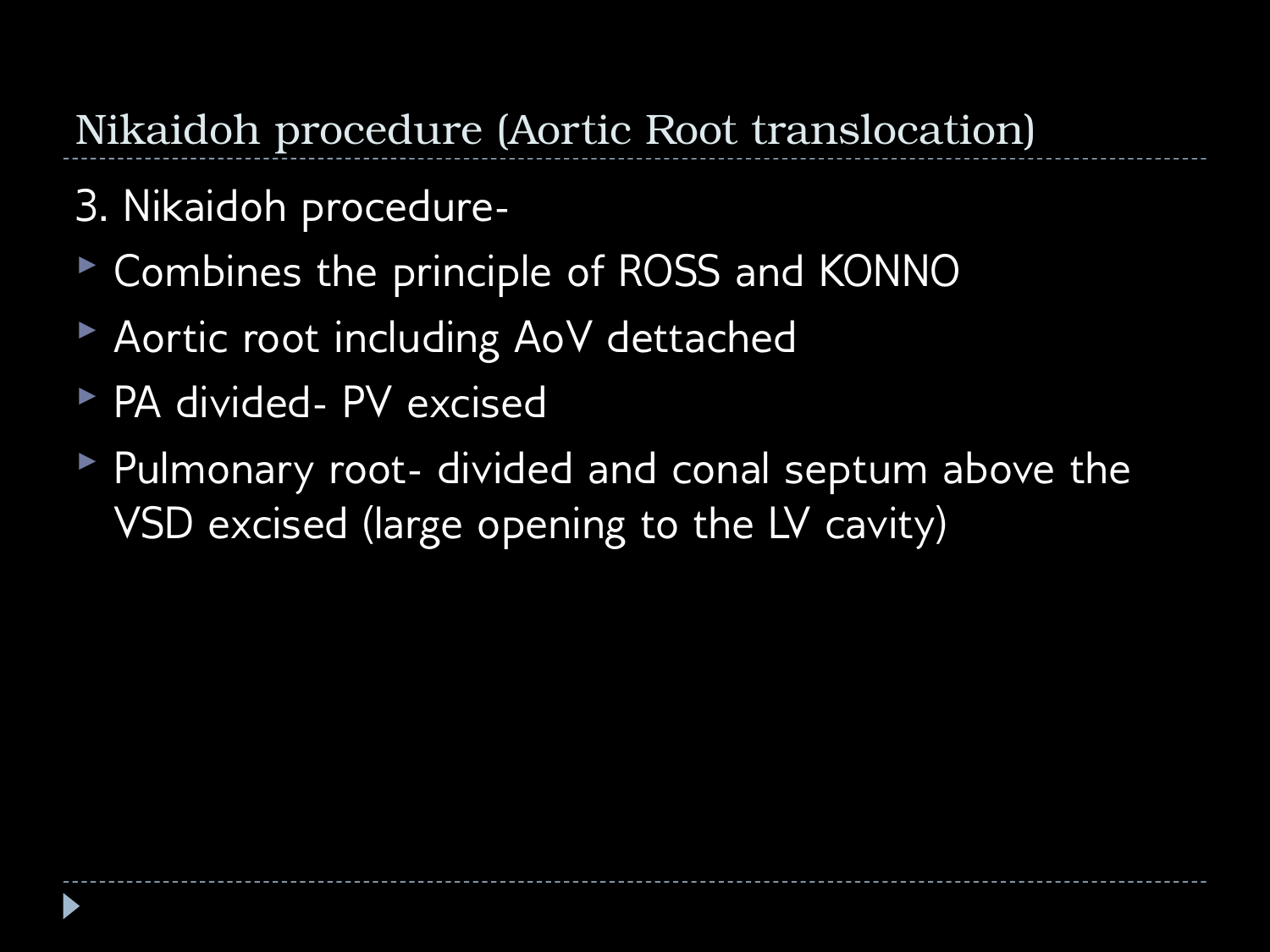

# Nikaidoh procedure (Aortic Root translocation)
3. Nikaidoh procedure-
Combines the principle of ROSS and KONNO
Aortic root including AoV dettached
PA divided- PV excised
Pulmonary root- divided and conal septum above the VSD excised (large opening to the LV cavity)